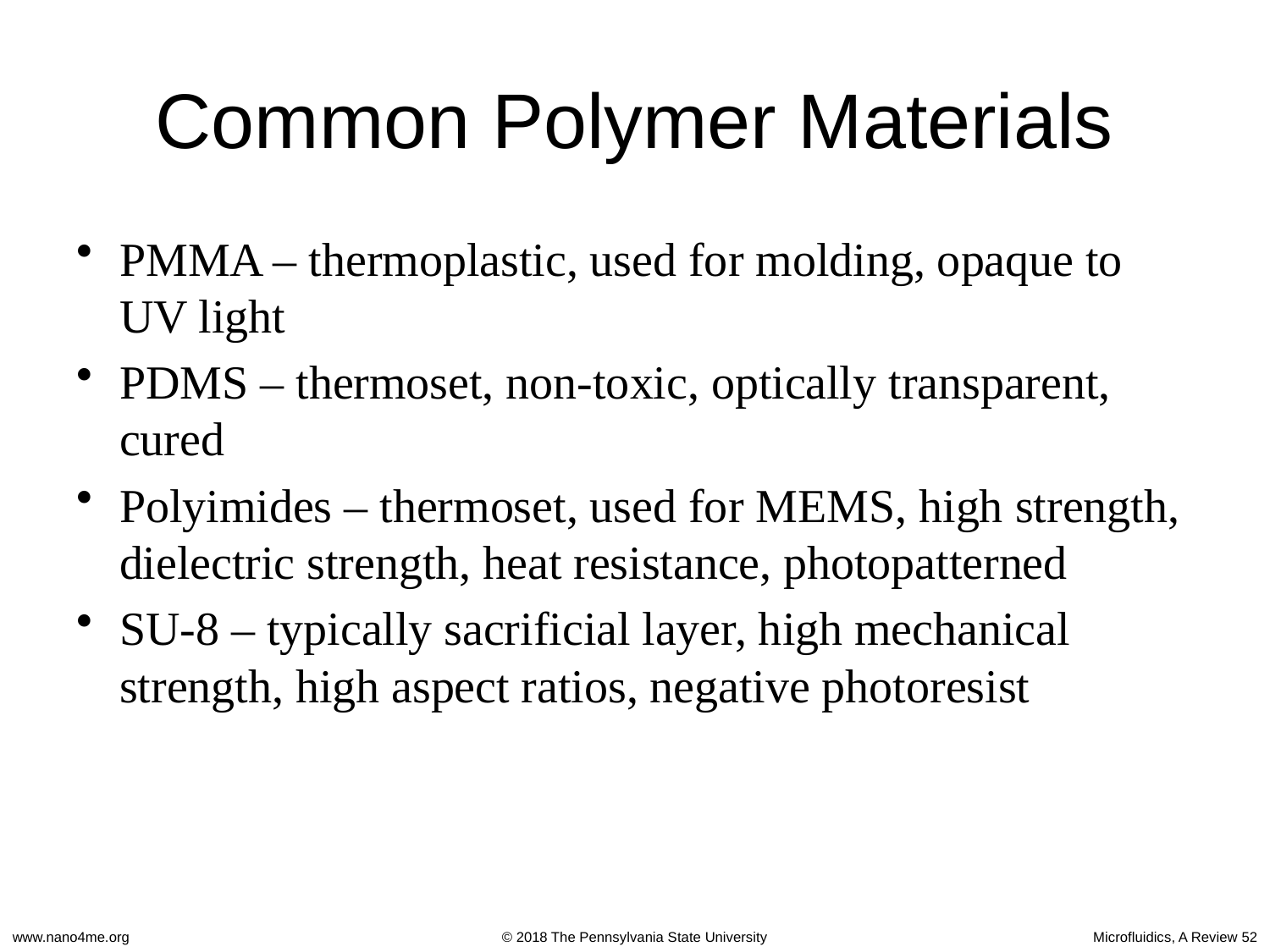

# Common Polymer Materials
PMMA – thermoplastic, used for molding, opaque to UV light
PDMS – thermoset, non-toxic, optically transparent, cured
Polyimides – thermoset, used for MEMS, high strength, dielectric strength, heat resistance, photopatterned
SU-8 – typically sacrificial layer, high mechanical strength, high aspect ratios, negative photoresist